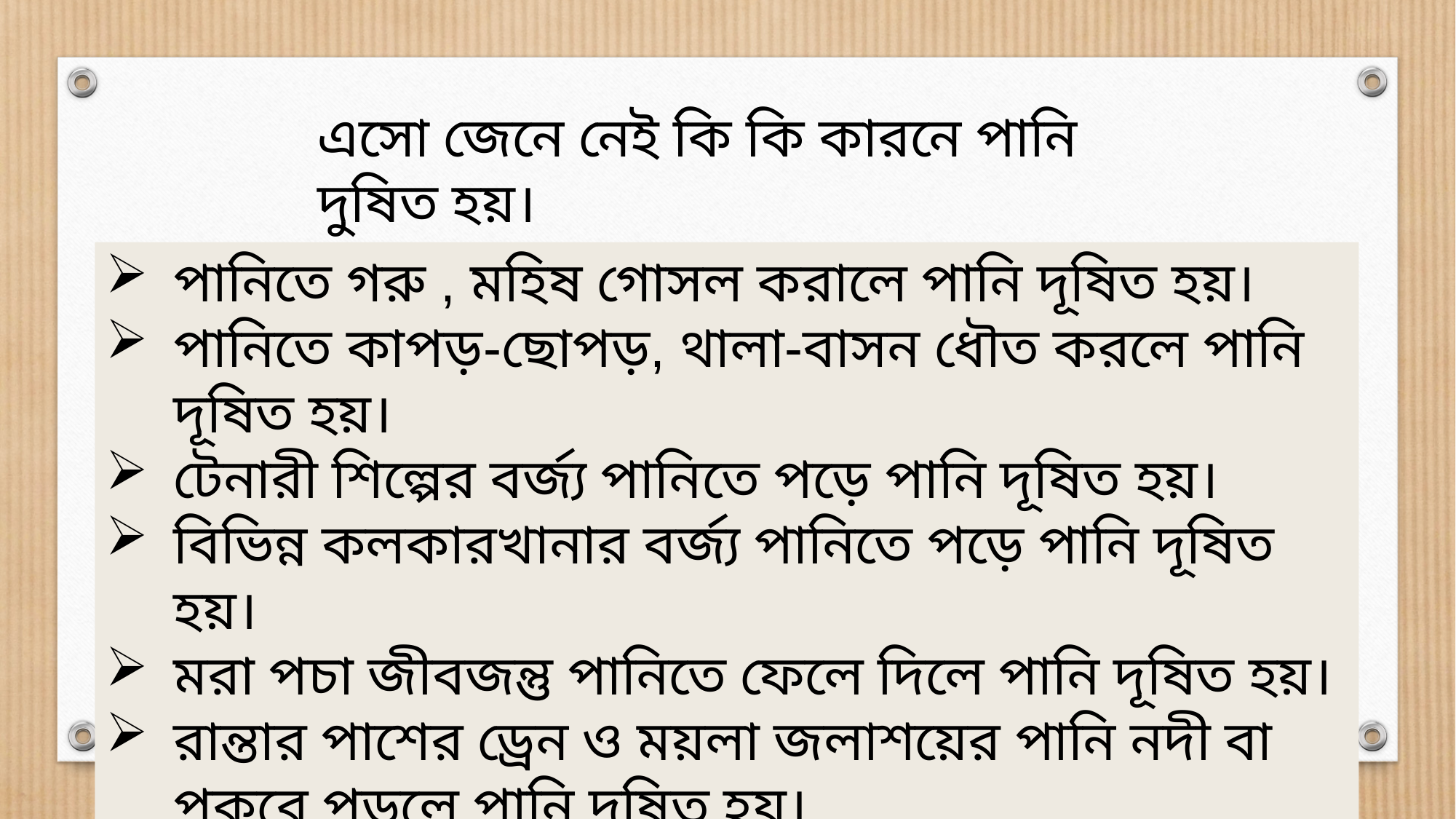

এসো জেনে নেই কি কি কারনে পানি দুষিত হয়।
পানিতে গরু , মহিষ গোসল করালে পানি দূষিত হয়।
পানিতে কাপড়-ছোপড়, থালা-বাসন ধৌত করলে পানি দূষিত হয়।
টেনারী শিল্পের বর্জ্য পানিতে পড়ে পানি দূষিত হয়।
বিভিন্ন কলকারখানার বর্জ্য পানিতে পড়ে পানি দূষিত হয়।
মরা পচা জীবজন্তু পানিতে ফেলে দিলে পানি দূষিত হয়।
রান্তার পাশের ড্রেন ও ময়লা জলাশয়ের পানি নদী বা পুকুরে পড়লে পানি দূষিত হয়।